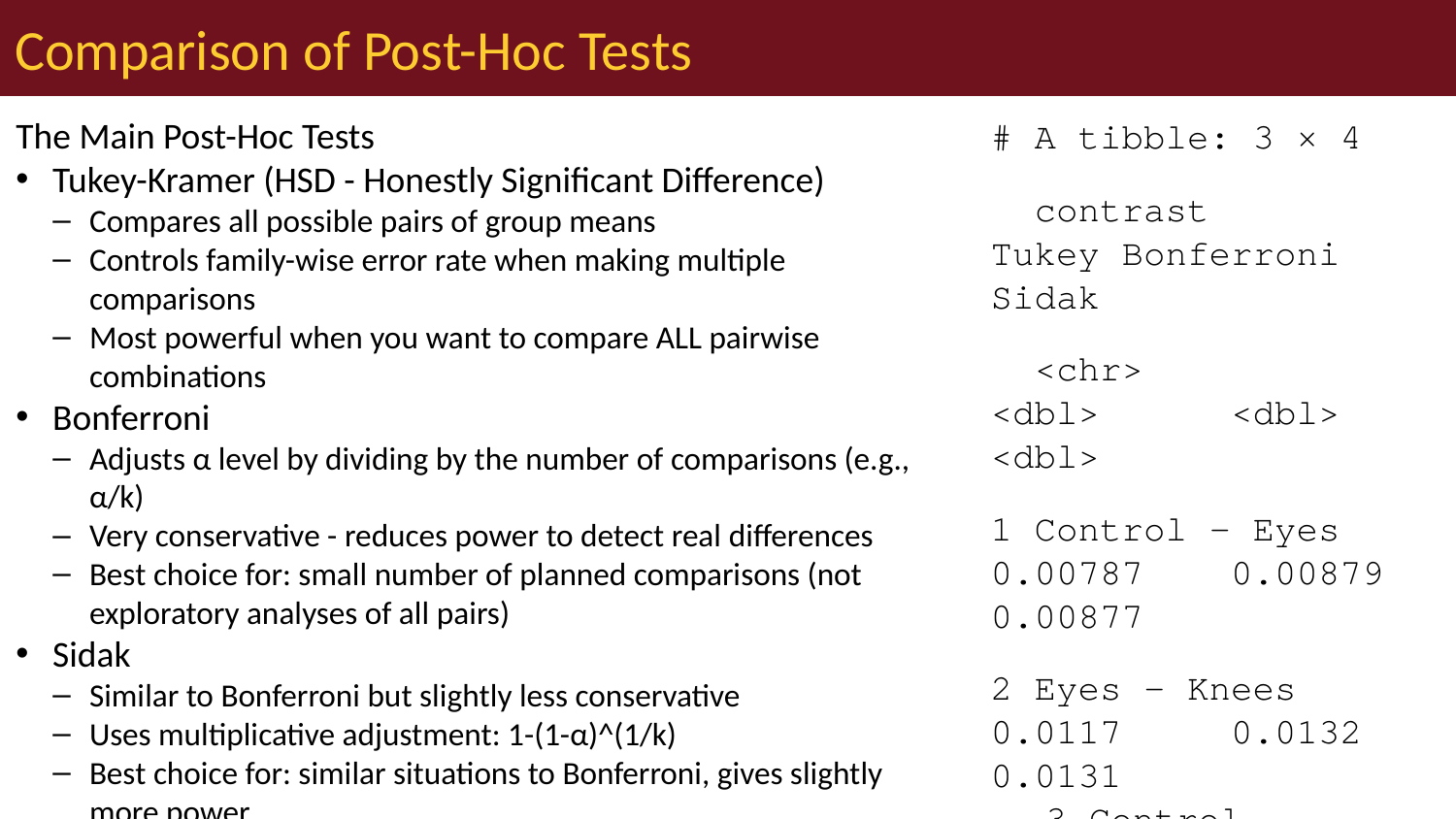

# Comparison of Post-Hoc Tests
The Main Post-Hoc Tests
Tukey-Kramer (HSD - Honestly Significant Difference)
Compares all possible pairs of group means
Controls family-wise error rate when making multiple comparisons
Most powerful when you want to compare ALL pairwise combinations
Bonferroni
Adjusts α level by dividing by the number of comparisons (e.g., α/k)
Very conservative - reduces power to detect real differences
Best choice for: small number of planned comparisons (not exploratory analyses of all pairs)
Sidak
Similar to Bonferroni but slightly less conservative
Uses multiplicative adjustment: 1-(1-α)^(1/k)
Best choice for: similar situations to Bonferroni, gives slightly more power
Dunnett’s Test
Specifically for comparing treatment groups to control
More powerful than other tests
The key tradeoff is between power (ability to detect real differences) and Type I error control (avoiding false positives). More conservative tests = better error control but less power.
# A tibble: 3 × 4
  contrast          Tukey Bonferroni   Sidak
  <chr>             <dbl>      <dbl>   <dbl>
1 Control - Eyes  0.00787    0.00879 0.00877
2 Eyes - Knees    0.0117     0.0132  0.0131
3 Control - Knees 0.997      1       1.000